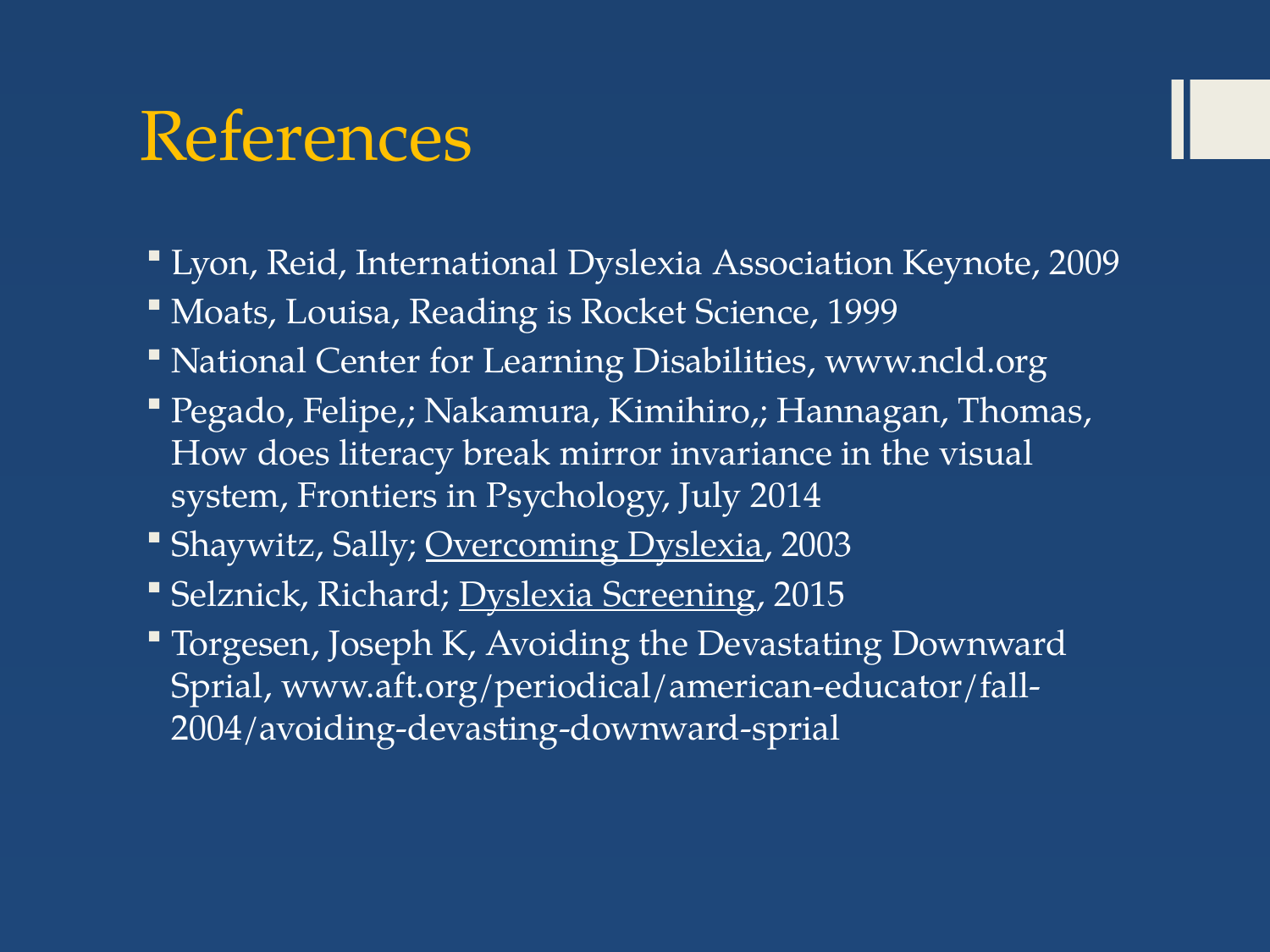

# References
Lyon, Reid, International Dyslexia Association Keynote, 2009
Moats, Louisa, Reading is Rocket Science, 1999
National Center for Learning Disabilities, www.ncld.org
Pegado, Felipe,; Nakamura, Kimihiro,; Hannagan, Thomas, How does literacy break mirror invariance in the visual system, Frontiers in Psychology, July 2014
Shaywitz, Sally; Overcoming Dyslexia, 2003
Selznick, Richard; Dyslexia Screening, 2015
Torgesen, Joseph K, Avoiding the Devastating Downward Sprial, www.aft.org/periodical/american-educator/fall-2004/avoiding-devasting-downward-sprial